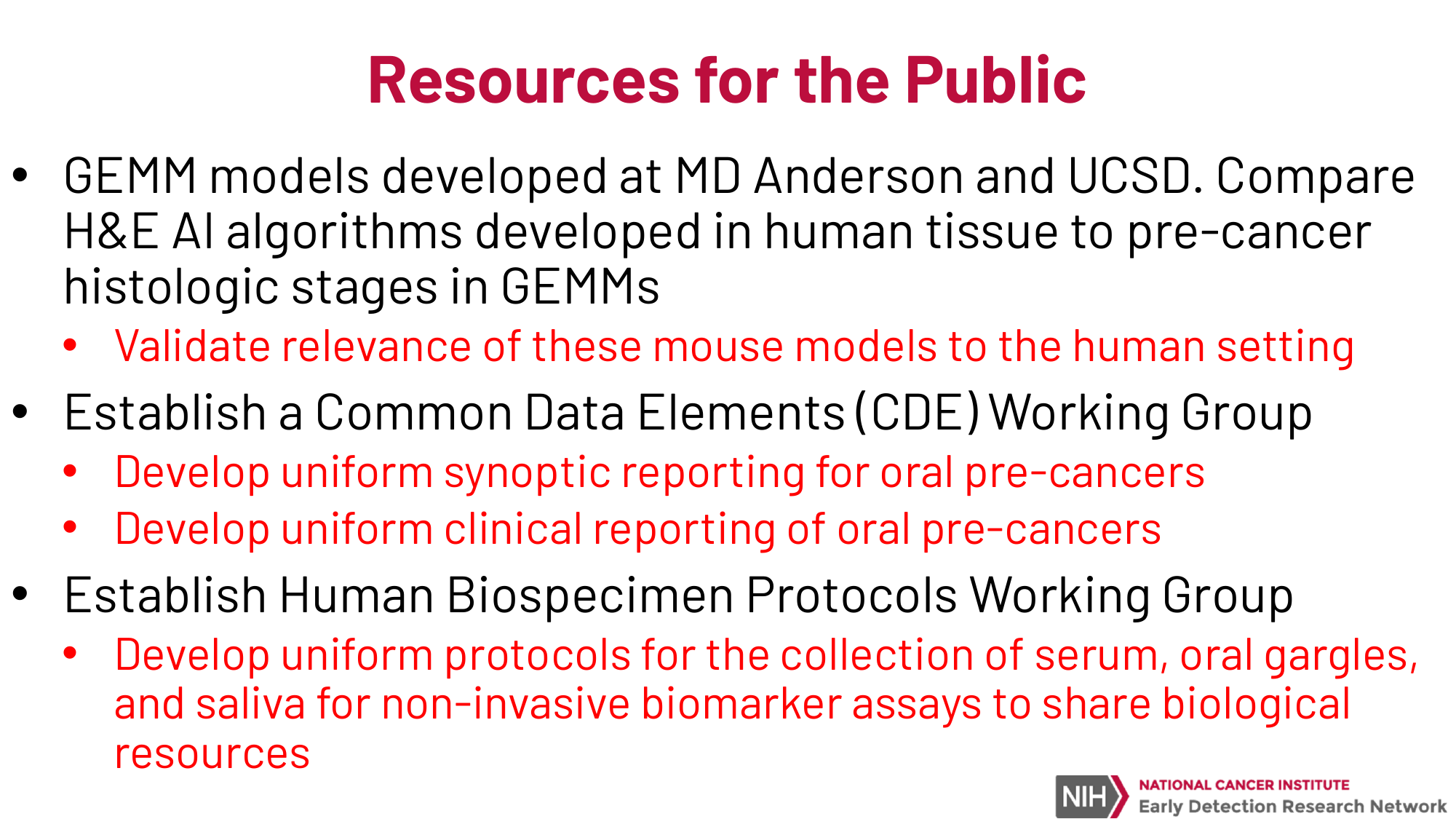

# Resources for the Public
GEMM models developed at MD Anderson and UCSD. Compare H&E AI algorithms developed in human tissue to pre-cancer histologic stages in GEMMs
Validate relevance of these mouse models to the human setting
Establish a Common Data Elements (CDE) Working Group
Develop uniform synoptic reporting for oral pre-cancers
Develop uniform clinical reporting of oral pre-cancers
Establish Human Biospecimen Protocols Working Group
Develop uniform protocols for the collection of serum, oral gargles, and saliva for non-invasive biomarker assays to share biological resources